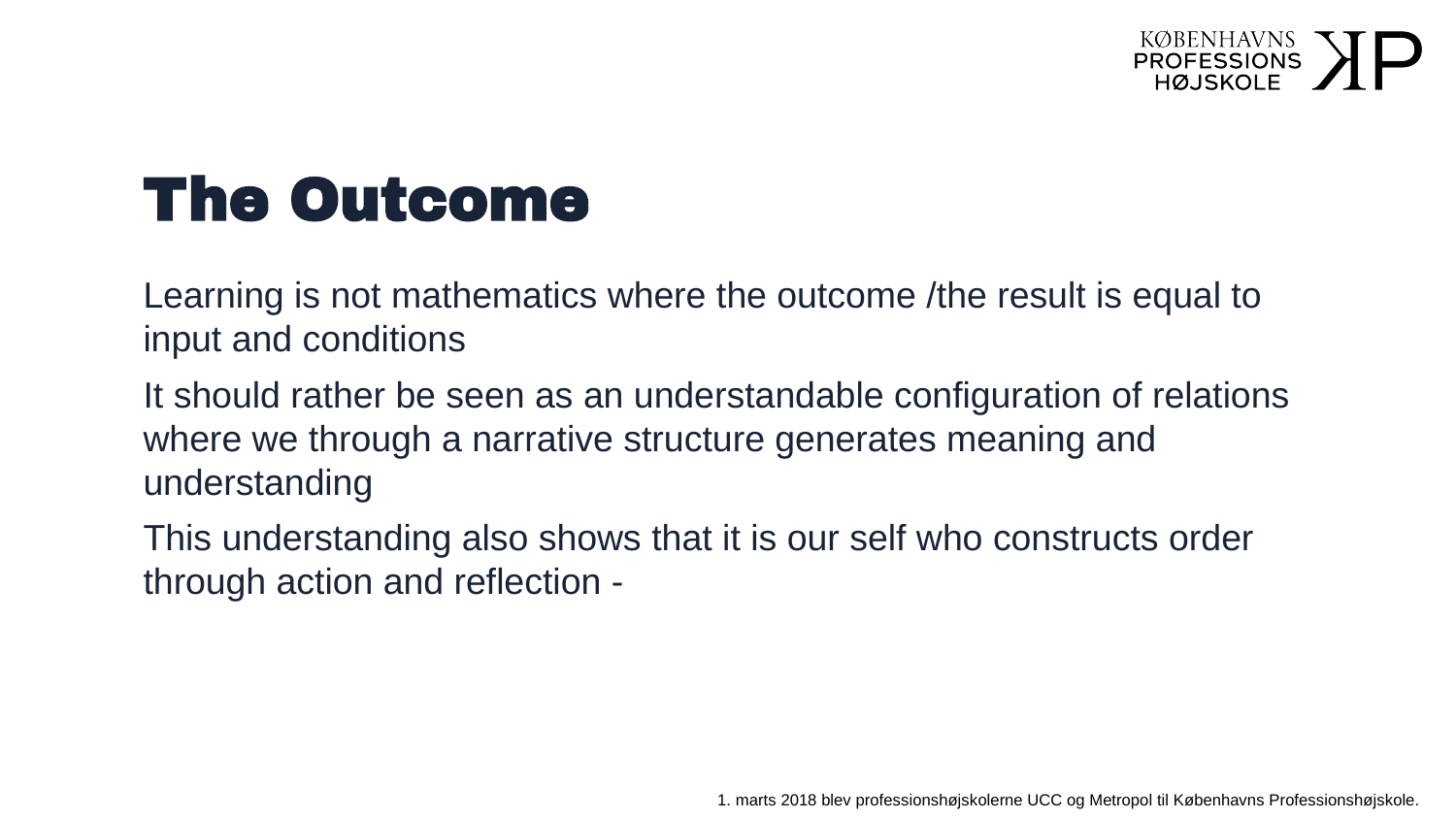

# The Outcome
Learning is not mathematics where the outcome /the result is equal to input and conditions
It should rather be seen as an understandable configuration of relations where we through a narrative structure generates meaning and understanding
This understanding also shows that it is our self who constructs order through action and reflection -